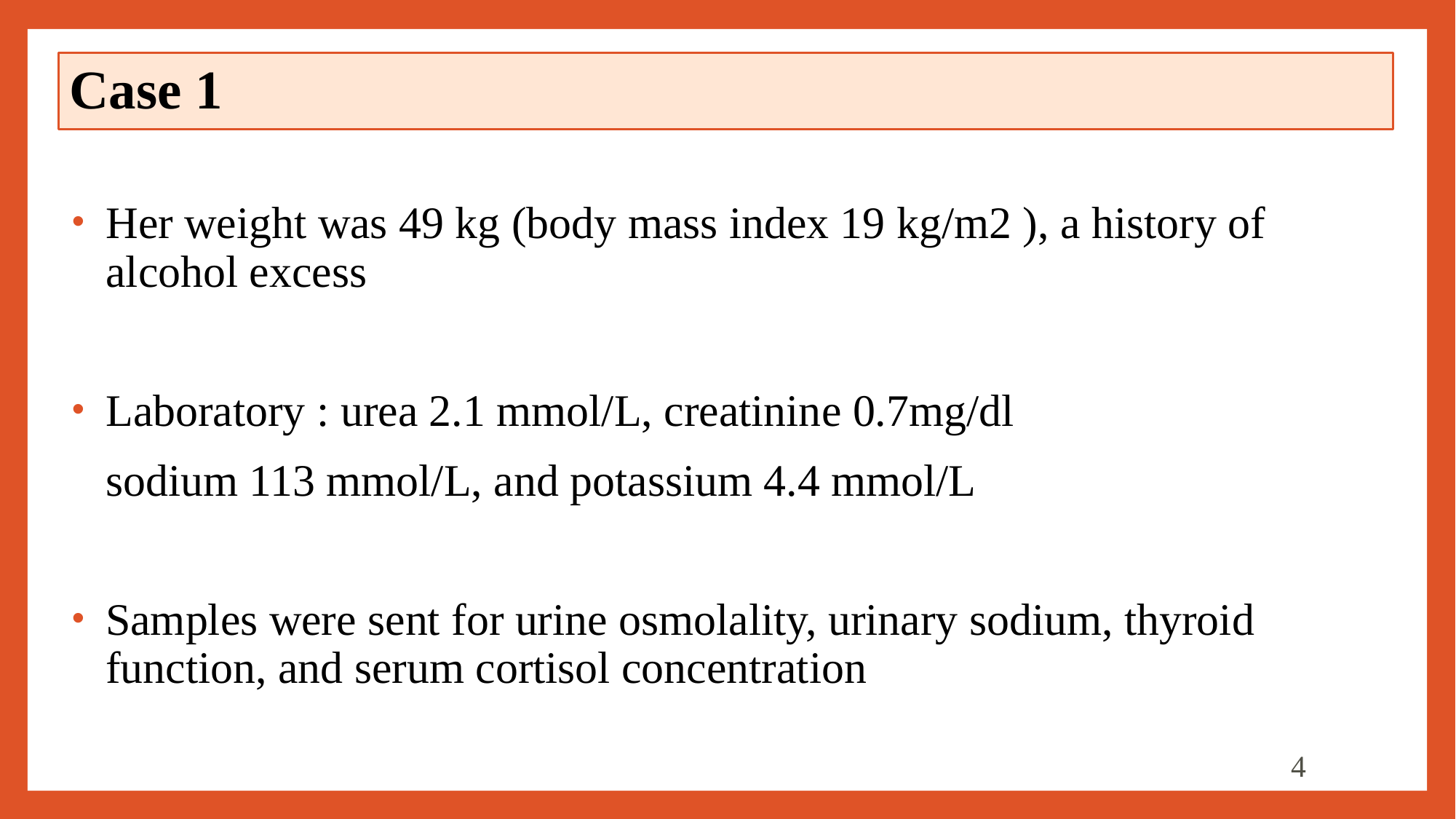

# Case 1
Her weight was 49 kg (body mass index 19 kg/m2 ), a history of alcohol excess

Laboratory : urea 2.1 mmol/L, creatinine 0.7mg/dl
   sodium 113 mmol/L, and potassium 4.4 mmol/L

Samples were sent for urine osmolality, urinary sodium, thyroid function, and serum cortisol concentration
4